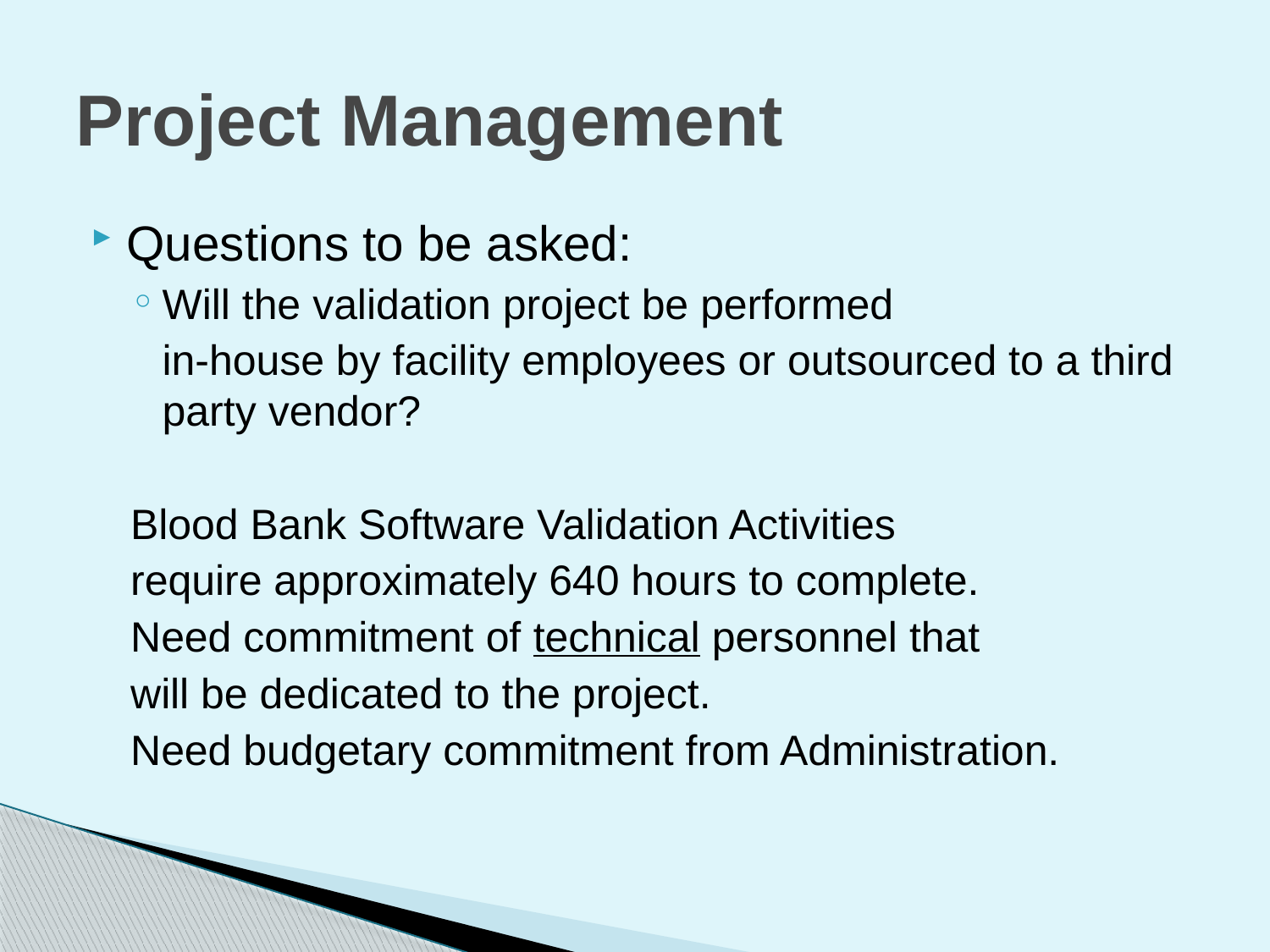

# Project Management
Questions to be asked:
Will the validation project be performed
	in-house by facility employees or outsourced to a third party vendor?

Blood Bank Software Validation Activities
require approximately 640 hours to complete.
Need commitment of technical personnel that
will be dedicated to the project.
Need budgetary commitment from Administration.